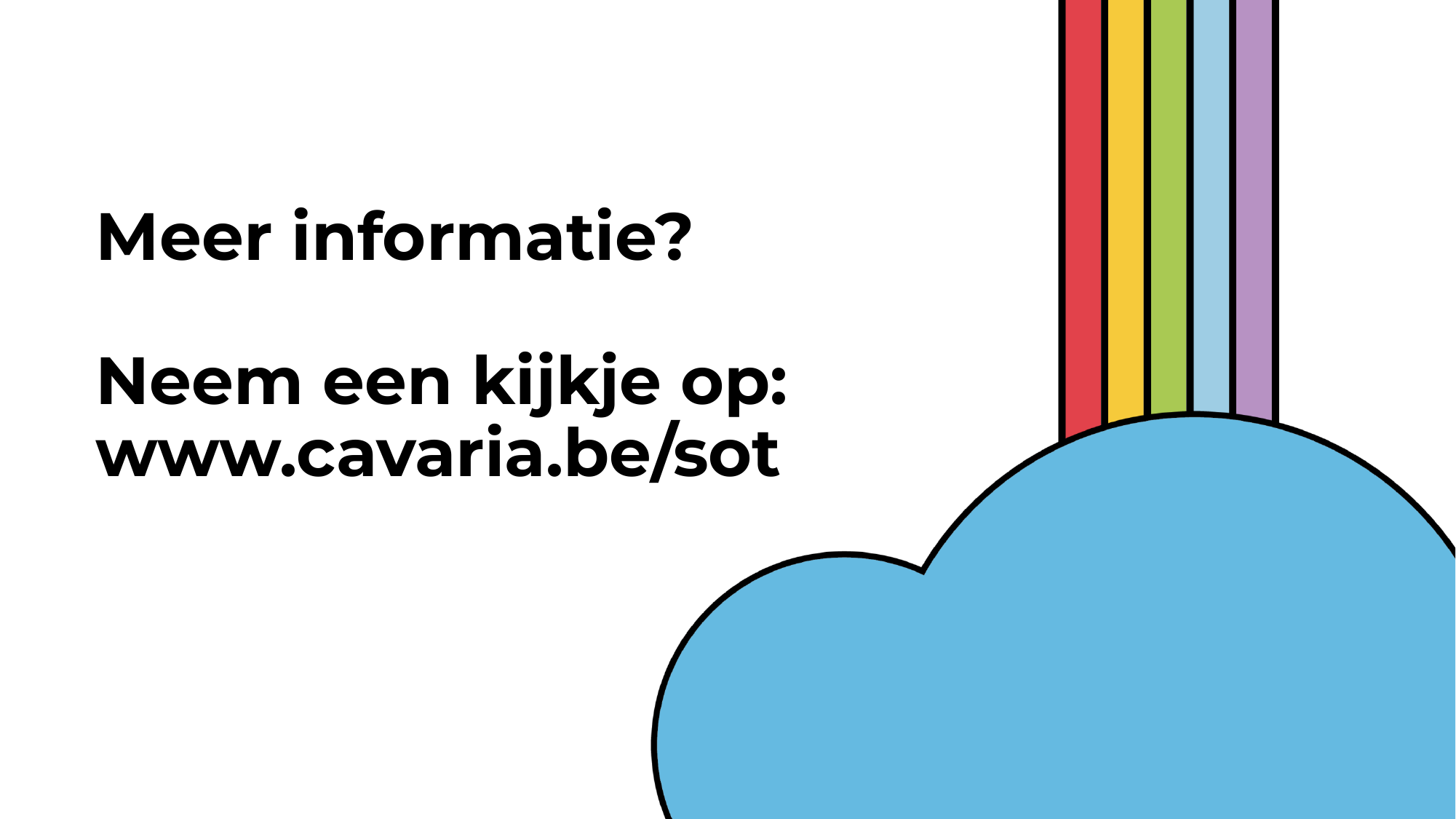

Meer informatie?
Neem een kijkje op: www.cavaria.be/sot